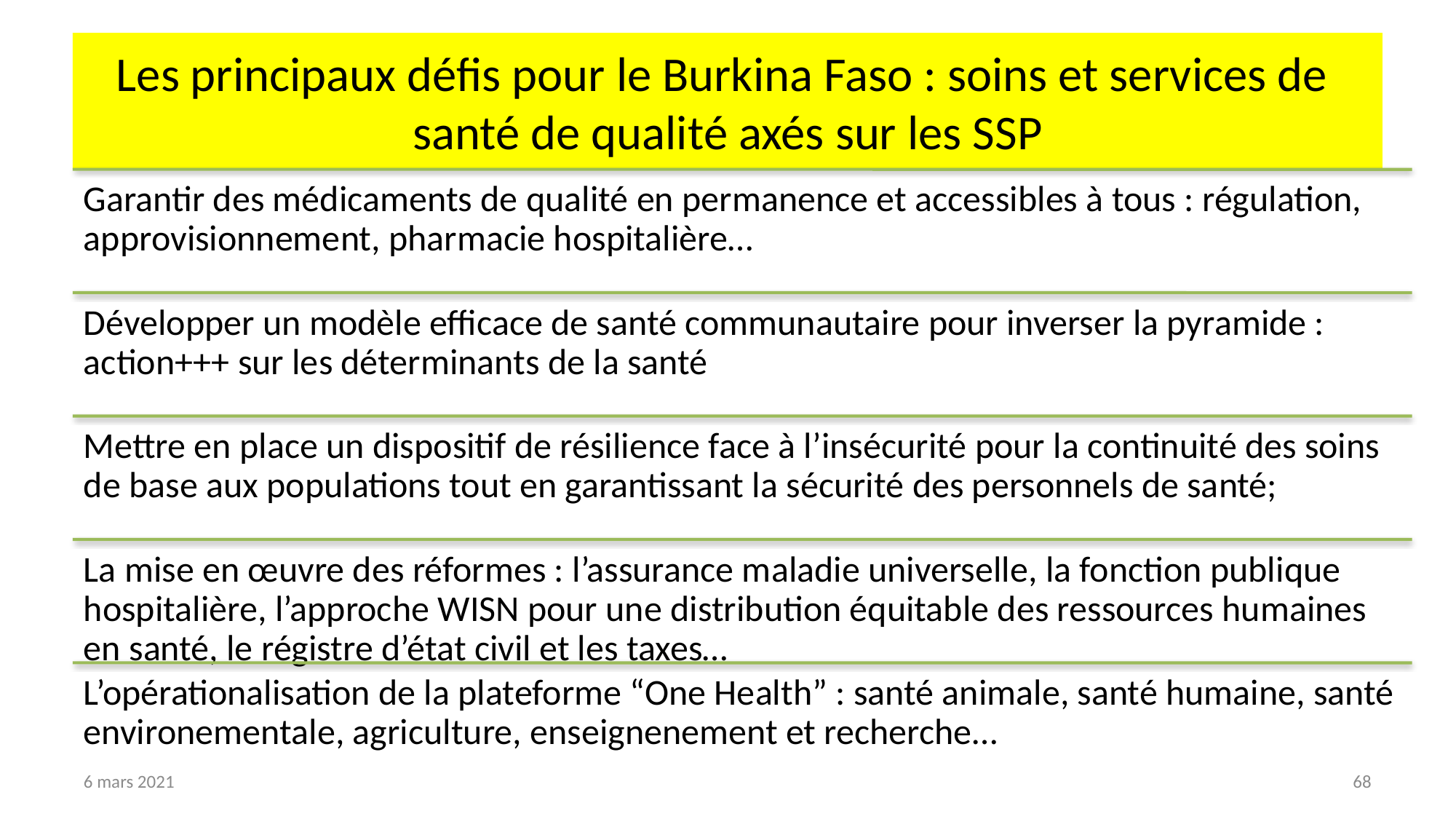

# Les principaux défis pour le Burkina Faso : soins et services de  santé de qualité axés sur les SSP
Garantir des médicaments de qualité en permanence et accessibles à tous : régulation, approvisionnement, pharmacie hospitalière…
Développer un modèle efficace de santé communautaire pour inverser la pyramide : action+++ sur les déterminants de la santé
Mettre en place un dispositif de résilience face à l’insécurité pour la continuité des soins de base aux populations tout en garantissant la sécurité des personnels de santé;
La mise en œuvre des réformes : l’assurance maladie universelle, la fonction publique hospitalière, l’approche WISN pour une distribution équitable des ressources humaines en santé, le régistre d’état civil et les taxes…
L’opérationalisation de la plateforme “One Health” : santé animale, santé humaine, santé environementale, agriculture, enseignenement et recherche…
6 mars 2021
68